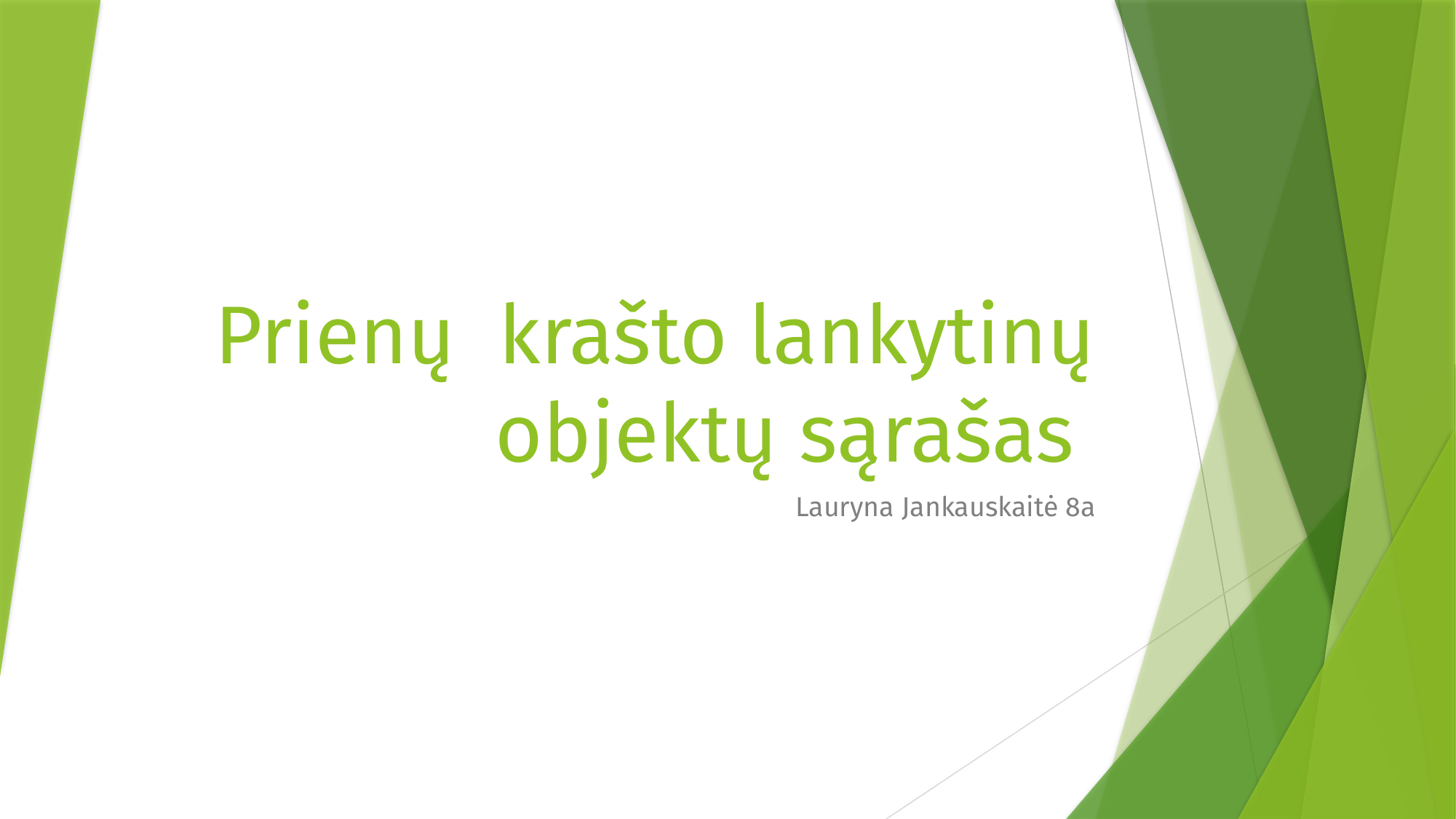

# Prienų  krašto lankytinų objektų sąrašas
Lauryna Jankauskaitė 8a